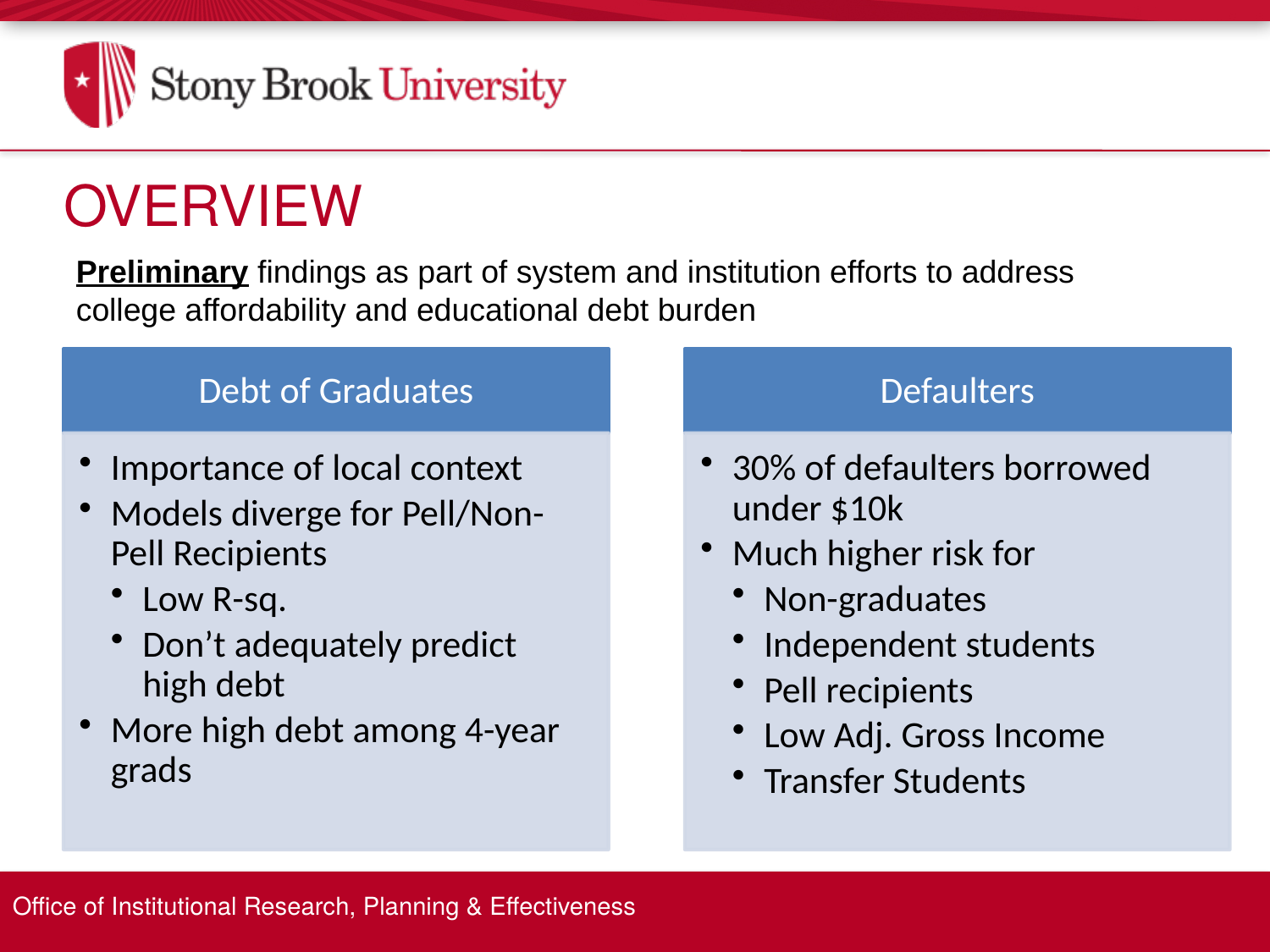

Overview
Preliminary findings as part of system and institution efforts to address
college affordability and educational debt burden
Debt of Graduates
Importance of local context
Models diverge for Pell/Non-Pell Recipients
Low R-sq.
Don’t adequately predict high debt
More high debt among 4-year grads
Defaulters
30% of defaulters borrowed under $10k
Much higher risk for
Non-graduates
Independent students
Pell recipients
Low Adj. Gross Income
Transfer Students